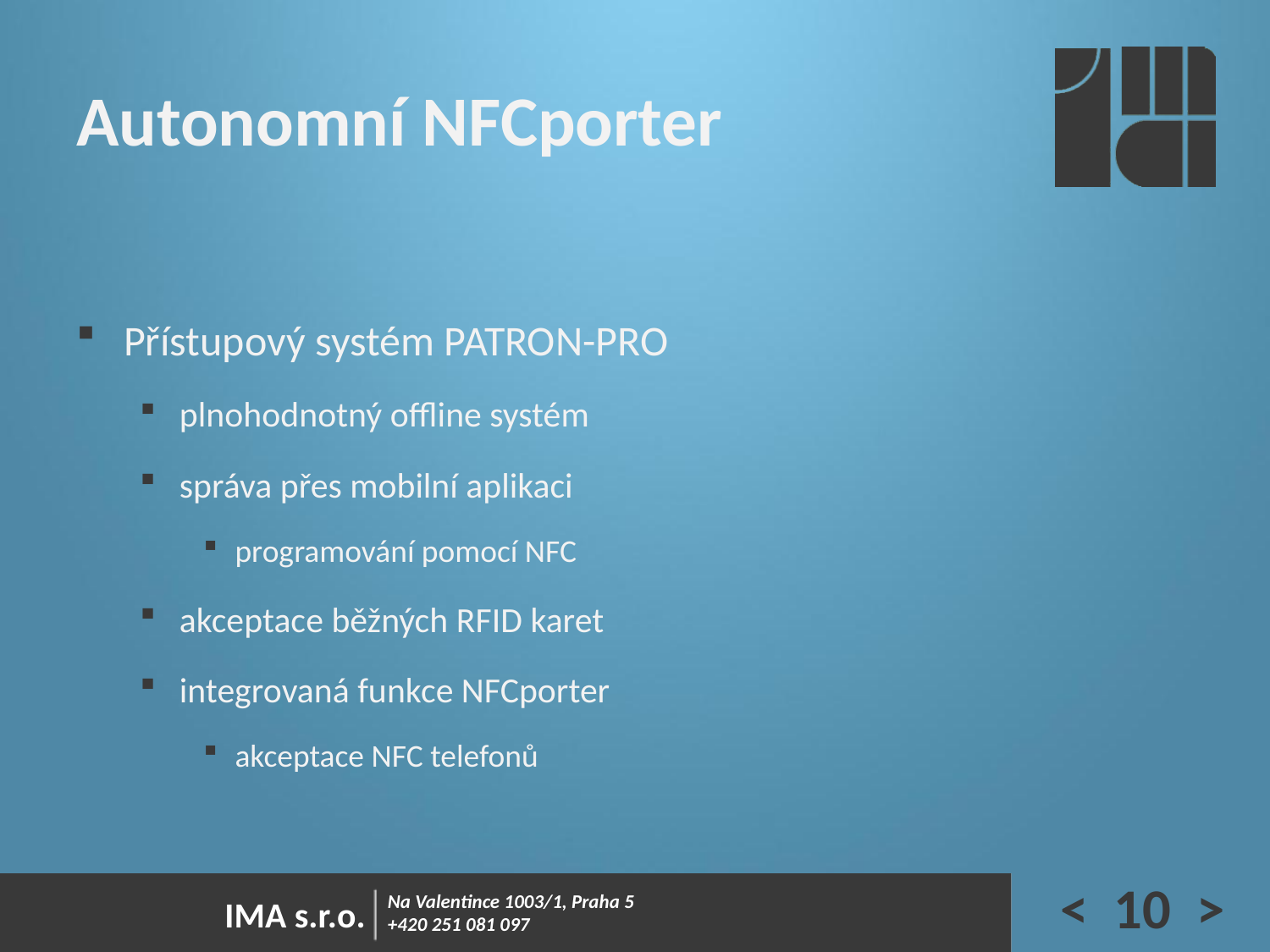

# Autonomní NFCporter

Přístupový systém PATRON-PRO
plnohodnotný offline systém
správa přes mobilní aplikaci
programování pomocí NFC
akceptace běžných RFID karet
integrovaná funkce NFCporter
akceptace NFC telefonů
<  10  >